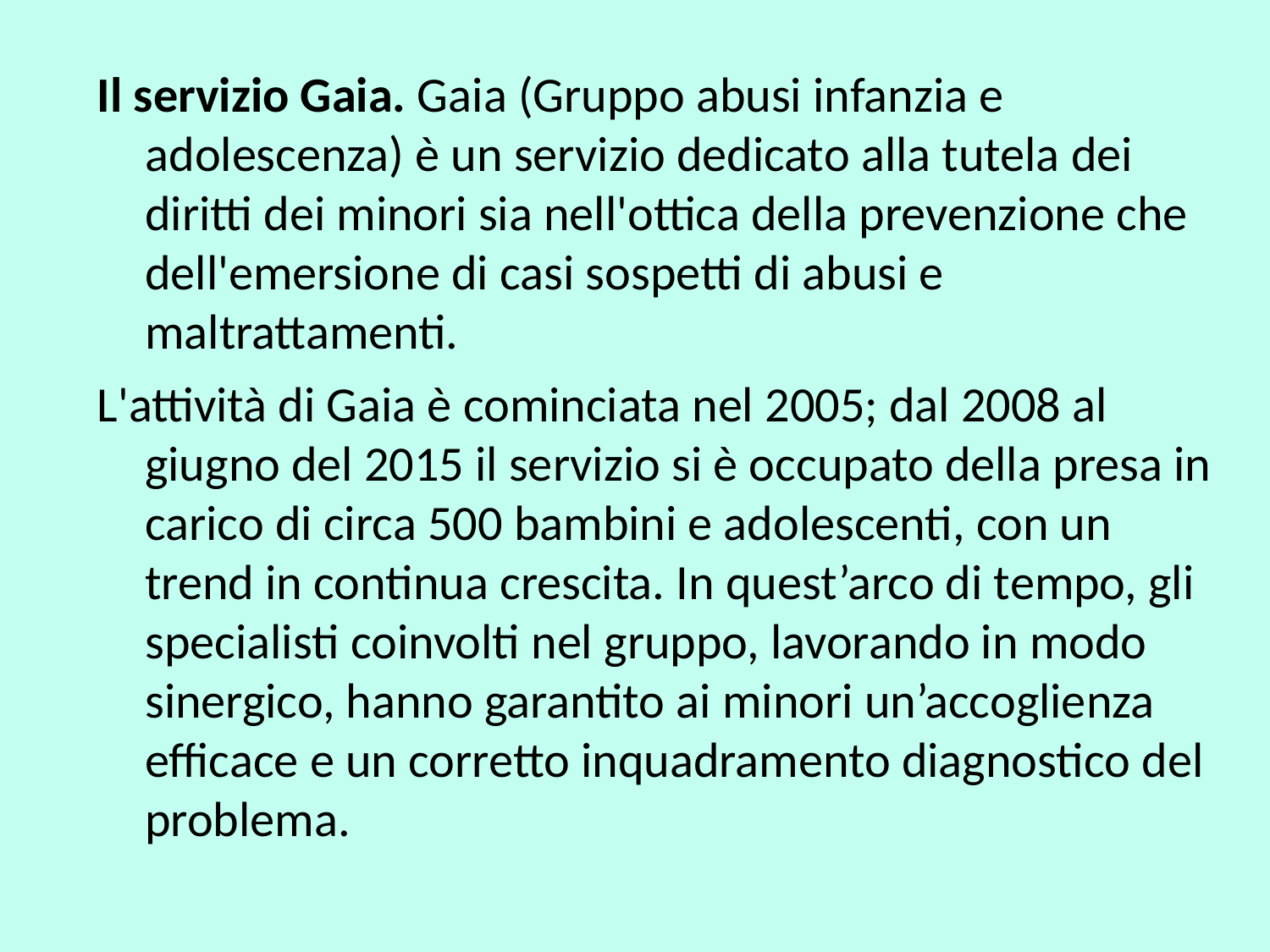

Il servizio Gaia. Gaia (Gruppo abusi infanzia e adolescenza) è un servizio dedicato alla tutela dei diritti dei minori sia nell'ottica della prevenzione che dell'emersione di casi sospetti di abusi e maltrattamenti.
L'attività di Gaia è cominciata nel 2005; dal 2008 al giugno del 2015 il servizio si è occupato della presa in carico di circa 500 bambini e adolescenti, con un trend in continua crescita. In quest’arco di tempo, gli specialisti coinvolti nel gruppo, lavorando in modo sinergico, hanno garantito ai minori un’accoglienza efficace e un corretto inquadramento diagnostico del problema.